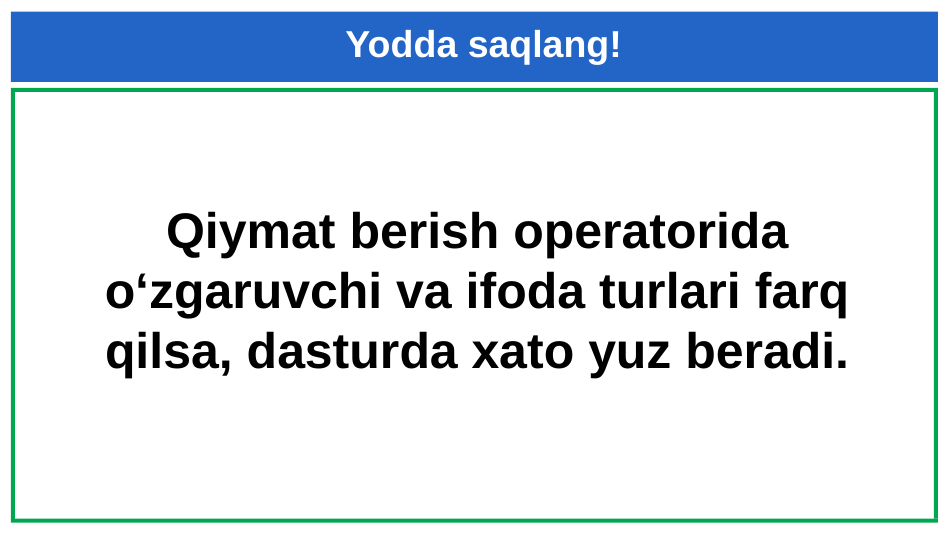

# Yodda saqlang!
Qiymat berish operatorida o‘zgaruvchi va ifoda turlari farq qilsa, dasturda xato yuz beradi.